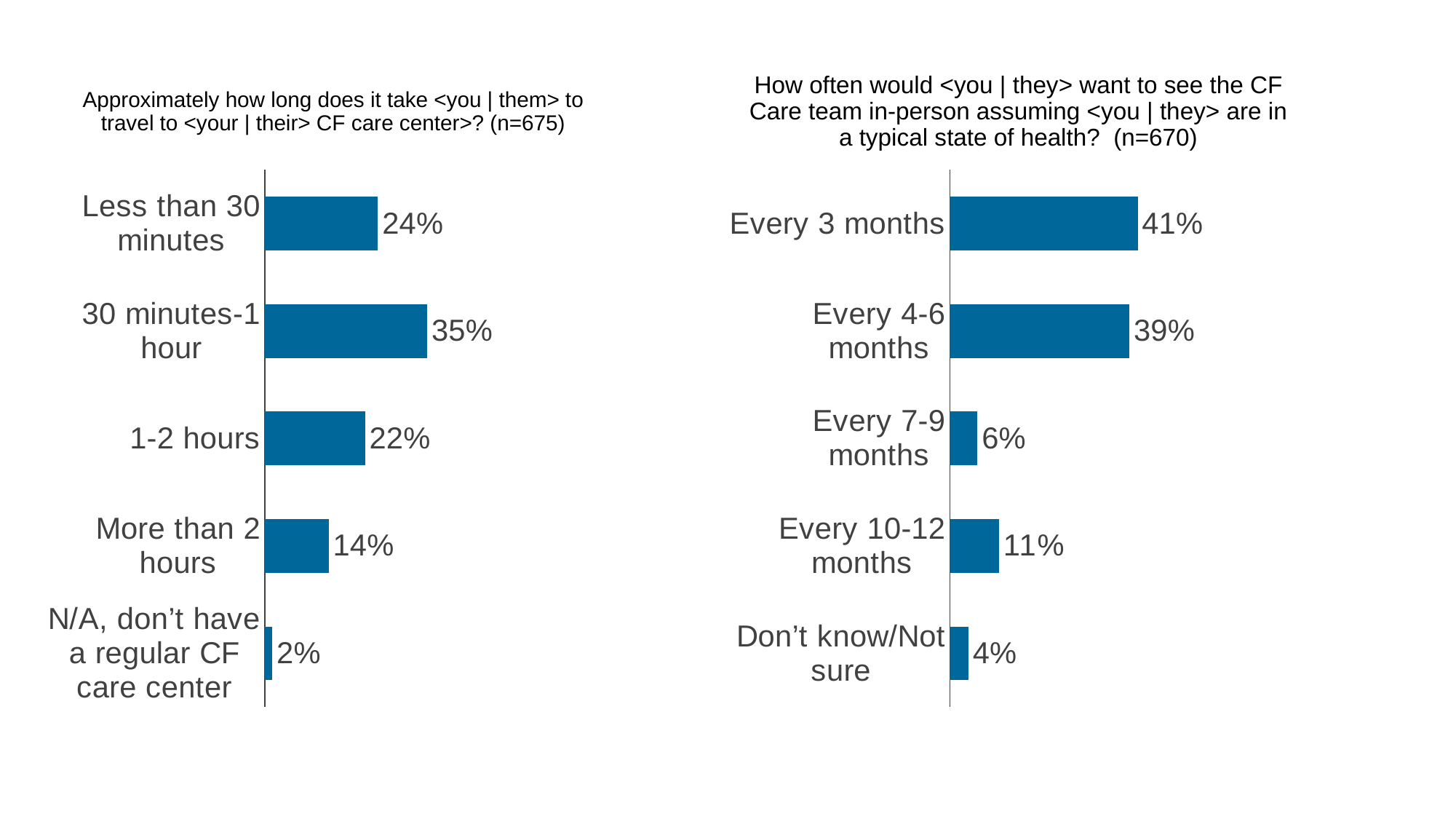

Approximately how long does it take <you | them> to travel to <your | their> CF care center>? (n=675)
How often would <you | they> want to see the CF Care team in-person assuming <you | they> are in a typical state of health?  (n=670)

### Chart

| Category | Series 1 |
|---|---|
| Less than 30 minutes | 0.24444444444444444 |
| 30 minutes-1 hour | 0.35111111111111115 |
| 1-2 hours | 0.2162962962962963 |
| More than 2 hours | 0.13777777777777778 |
| N/A, don’t have a regular CF care center | 0.016296296296296295 |

### Chart

| Category | Series 1 |
|---|---|
| Every 3 months | 0.40597014925373137 |
| Every 4-6 months | 0.3880597014925373 |
| Every 7-9 months | 0.05970149253731344 |
| Every 10-12 months | 0.10597014925373134 |
| Don’t know/Not sure | 0.04029850746268657 |